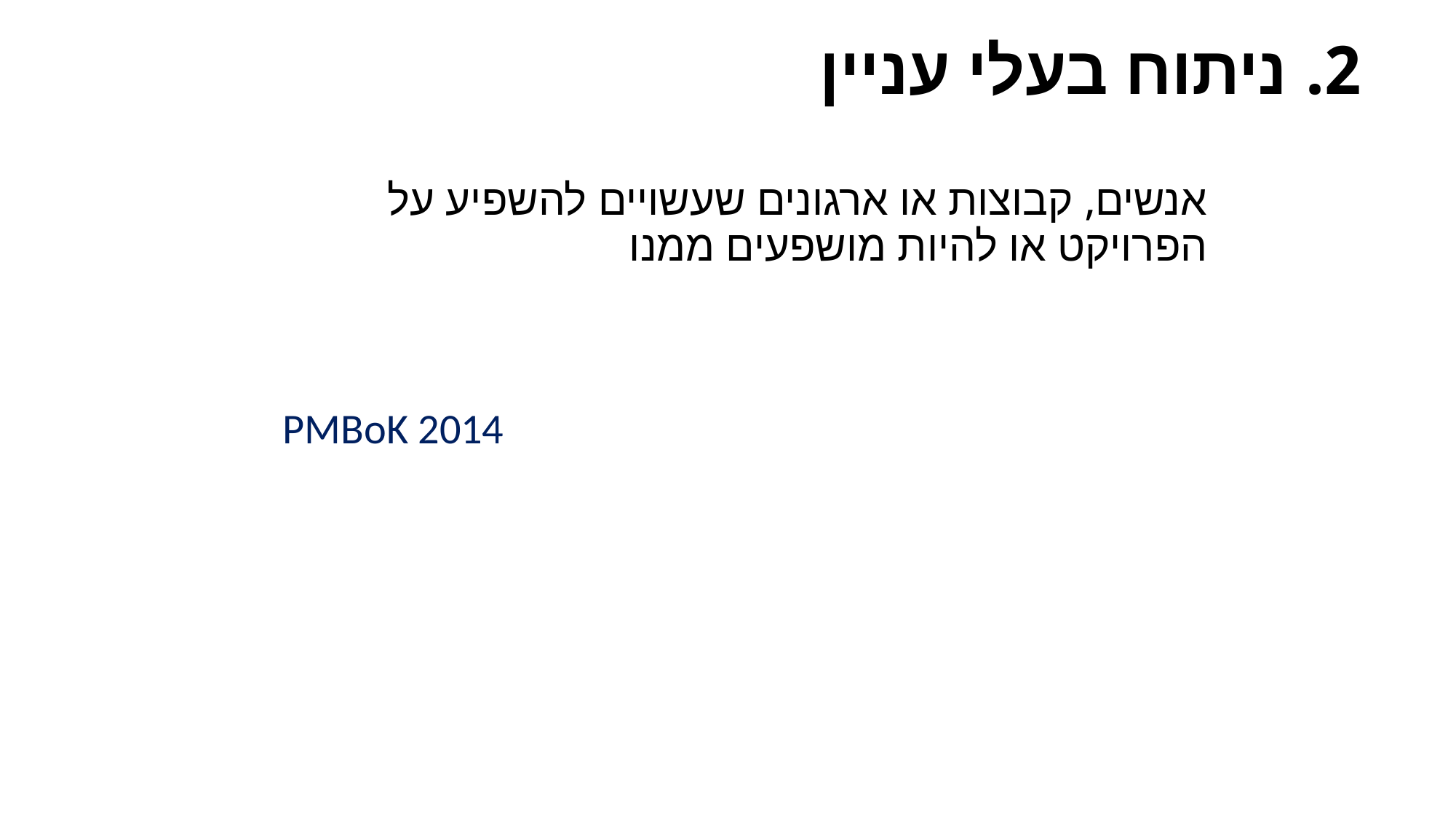

# 2. ניתוח בעלי עניין
אנשים, קבוצות או ארגונים שעשויים להשפיע על הפרויקט או להיות מושפעים ממנו

PMBoK 2014